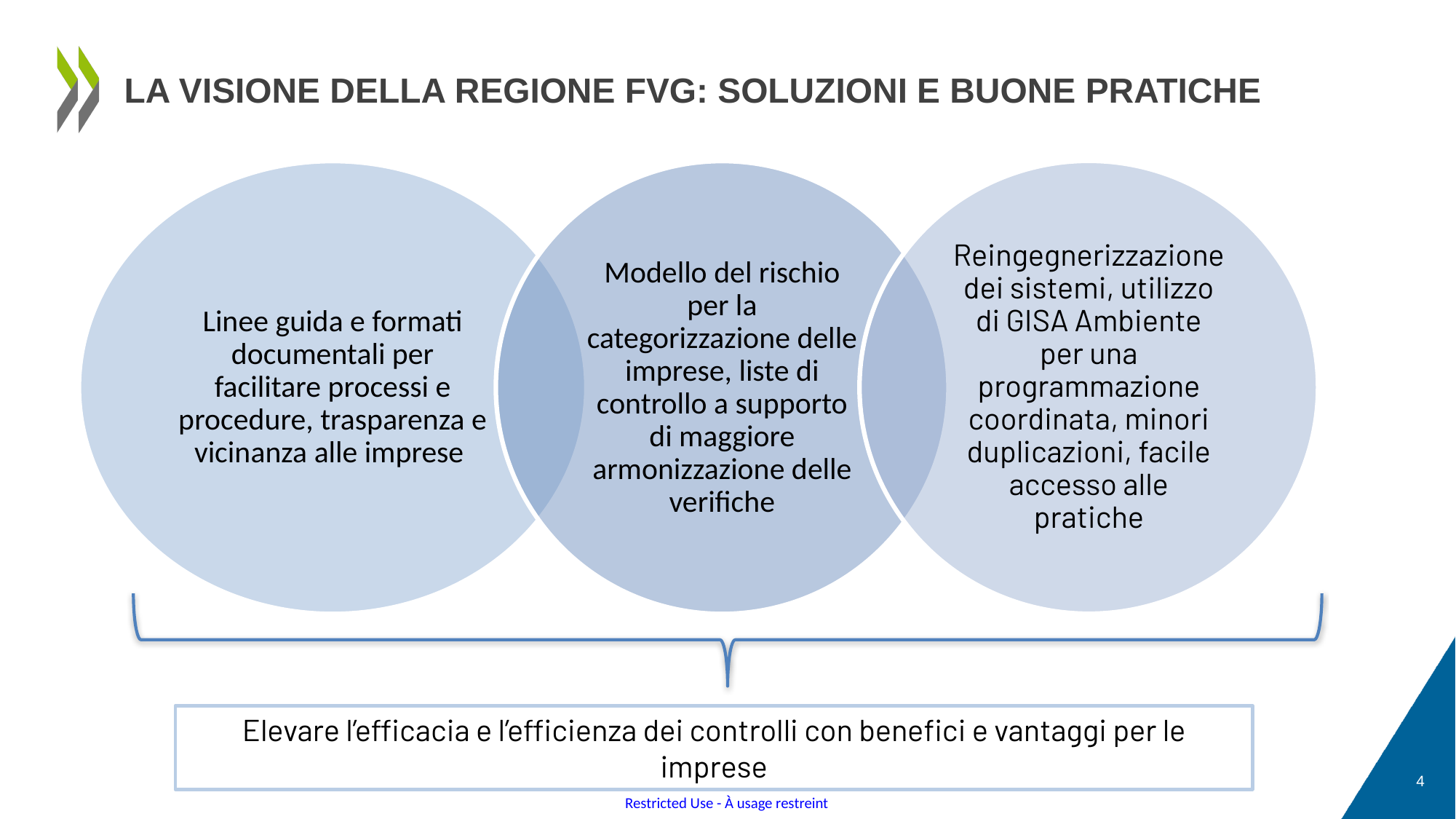

# La visione della regione FVG: Soluzioni e buone pratiche
Linee guida e formati documentali per facilitare processi e procedure, trasparenza e vicinanza alle imprese
Modello del rischio per la categorizzazione delle imprese, liste di controllo a supporto di maggiore armonizzazione delle verifiche
Reingegnerizzazione dei sistemi, utilizzo di GISA Ambiente per una programmazione coordinata, minori duplicazioni, facile accesso alle pratiche
Elevare l’efficacia e l’efficienza dei controlli con benefici e vantaggi per le imprese